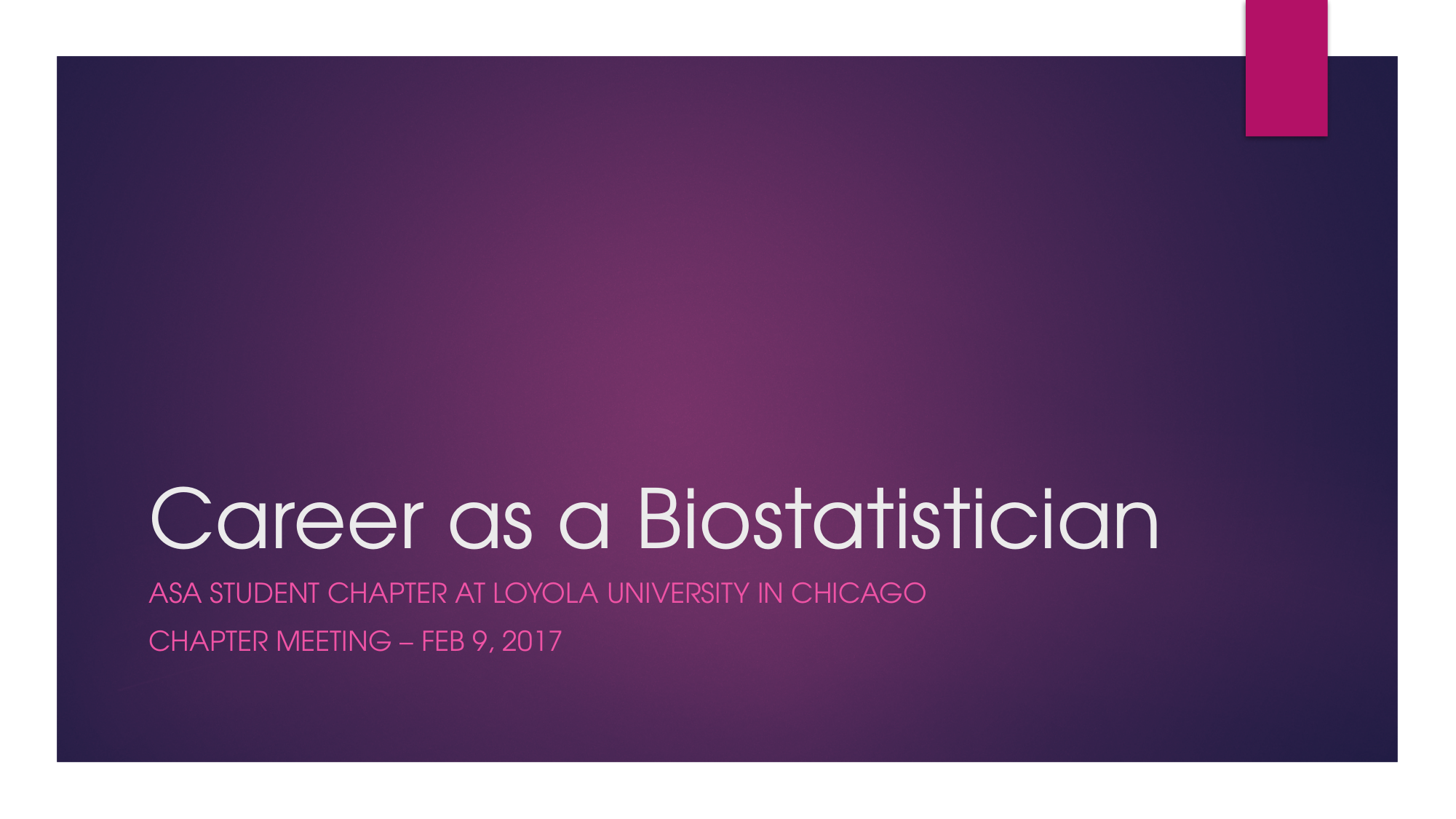

# Career as a Biostatistician
ASA Student Chapter at Loyola university in chicago
Chapter meeting – Feb 9, 2017